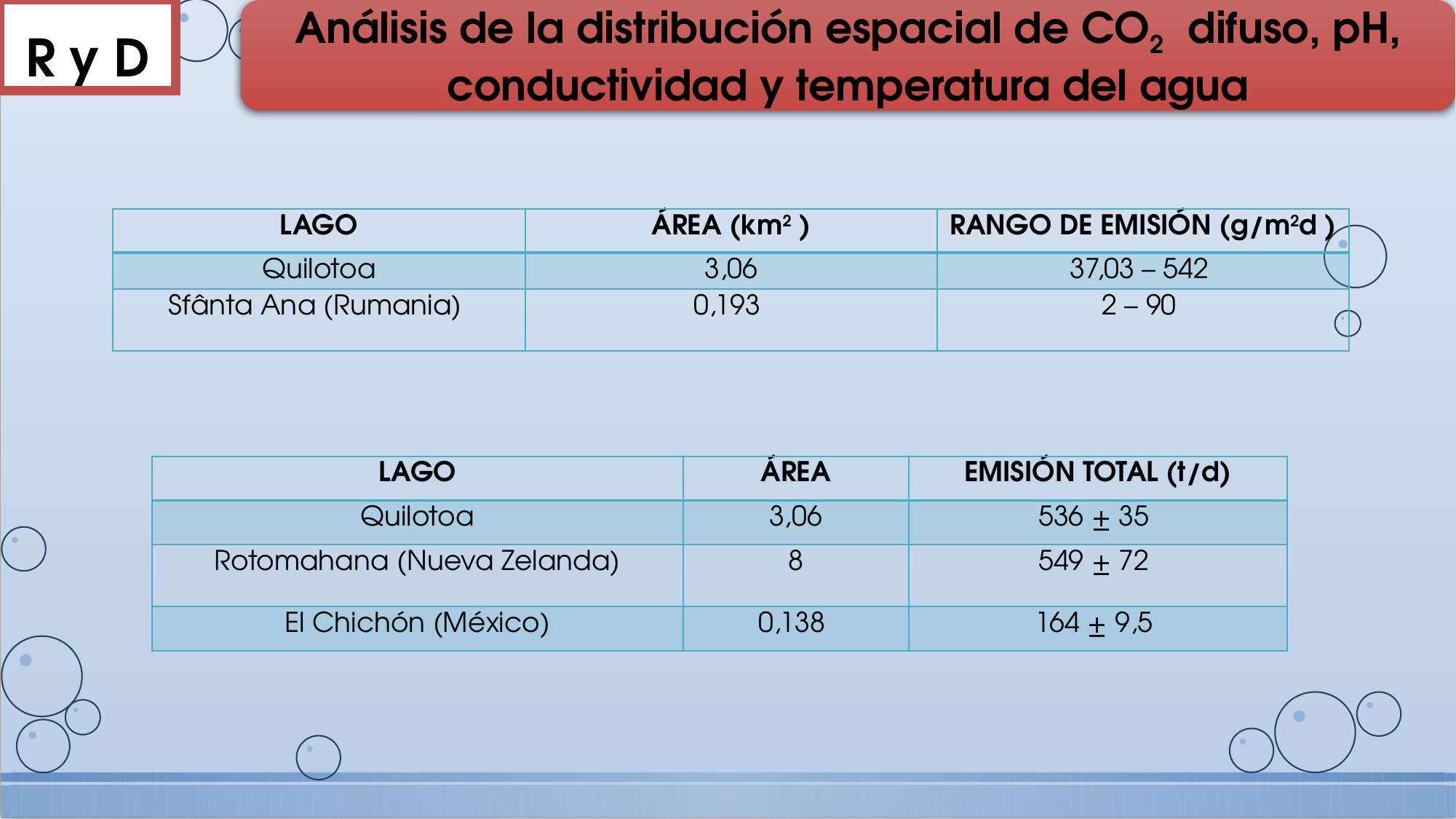

R y D
Análisis de la distribución espacial de CO2  difuso, pH, conductividad y temperatura del agua
| LAGO | ÁREA (km2 ) | RANGO DE EMISIÓN (g/m2d ) |
| --- | --- | --- |
| Quilotoa | 3,06 | 37,03 – 542 |
| Sfânta Ana (Rumania) | 0,193 | 2 – 90 |
| LAGO | ÁREA | EMISIÓN TOTAL (t/d) |
| --- | --- | --- |
| Quilotoa | 3,06 | 536 ± 35 |
| Rotomahana (Nueva Zelanda) | 8 | 549 ± 72 |
| El Chichón (México) | 0,138 | 164 ± 9,5 |